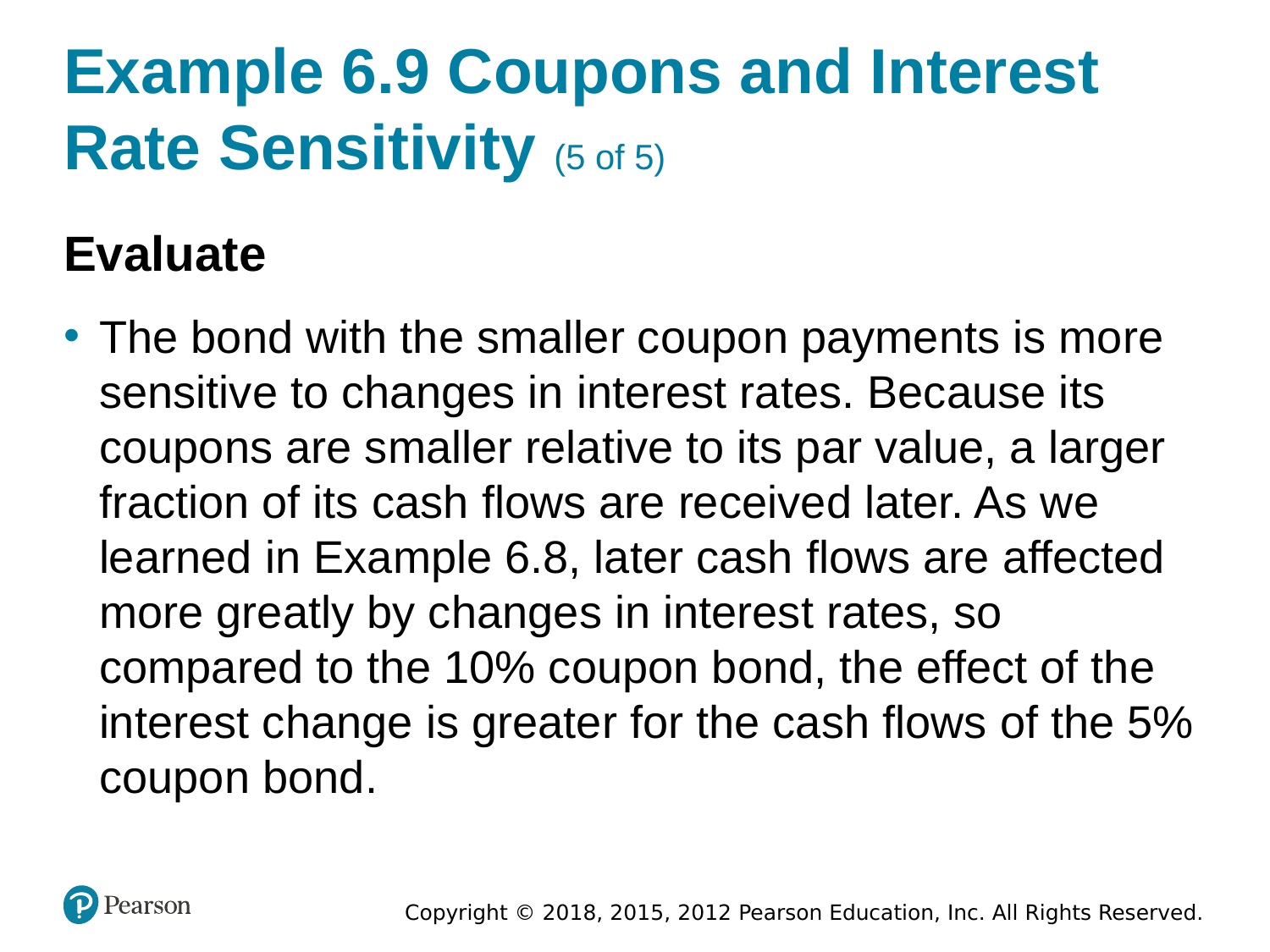

# Example 6.9 Coupons and Interest Rate Sensitivity (5 of 5)
Evaluate
The bond with the smaller coupon payments is more sensitive to changes in interest rates. Because its coupons are smaller relative to its par value, a larger fraction of its cash flows are received later. As we learned in Example 6.8, later cash flows are affected more greatly by changes in interest rates, so compared to the 10% coupon bond, the effect of the interest change is greater for the cash flows of the 5% coupon bond.